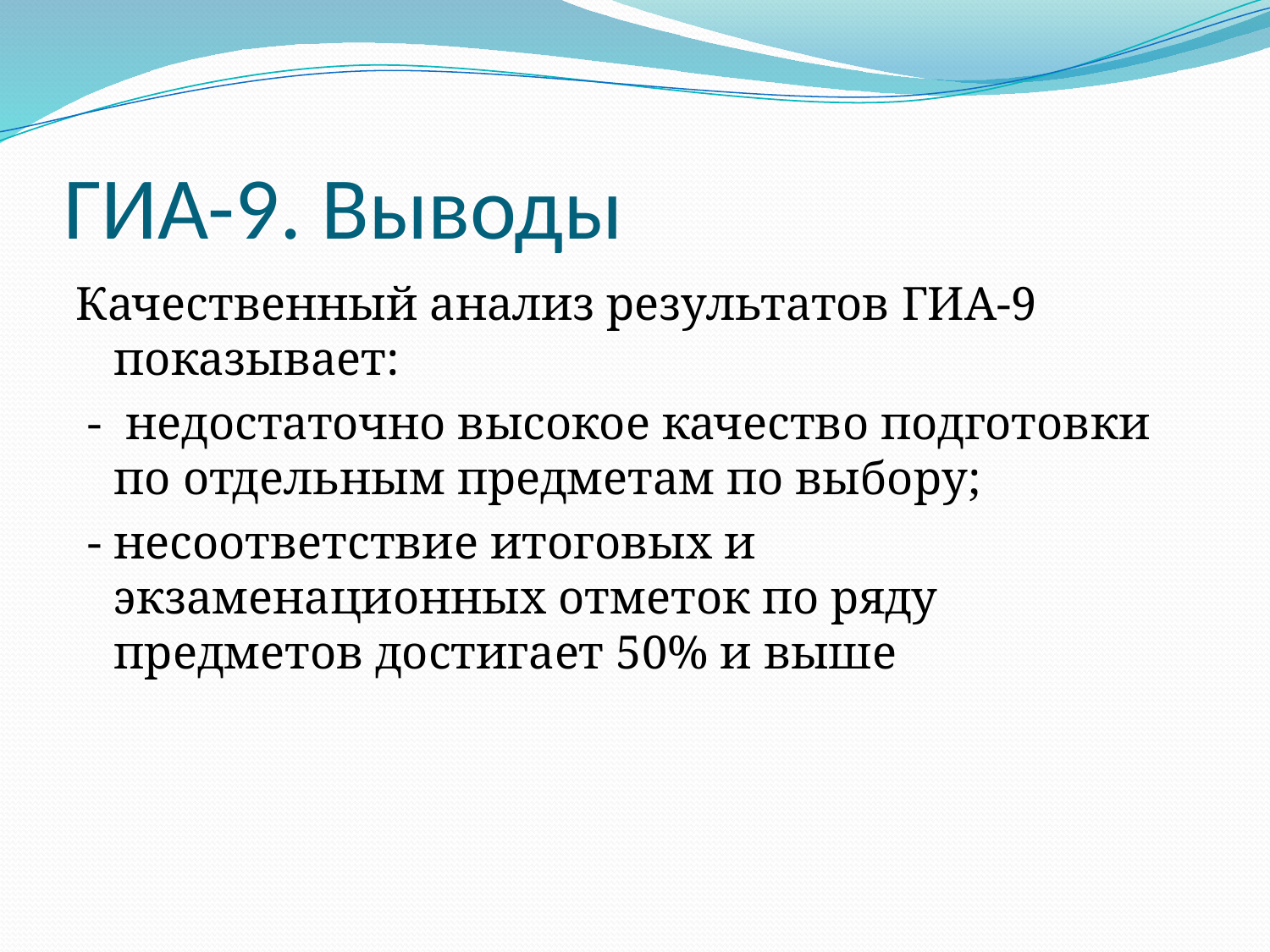

# ГИА-9. Выводы
Качественный анализ результатов ГИА-9 показывает:
 -  недостаточно высокое качество подготовки по отдельным предметам по выбору;
 - несоответствие итоговых и экзаменационных отметок по ряду предметов достигает 50% и выше